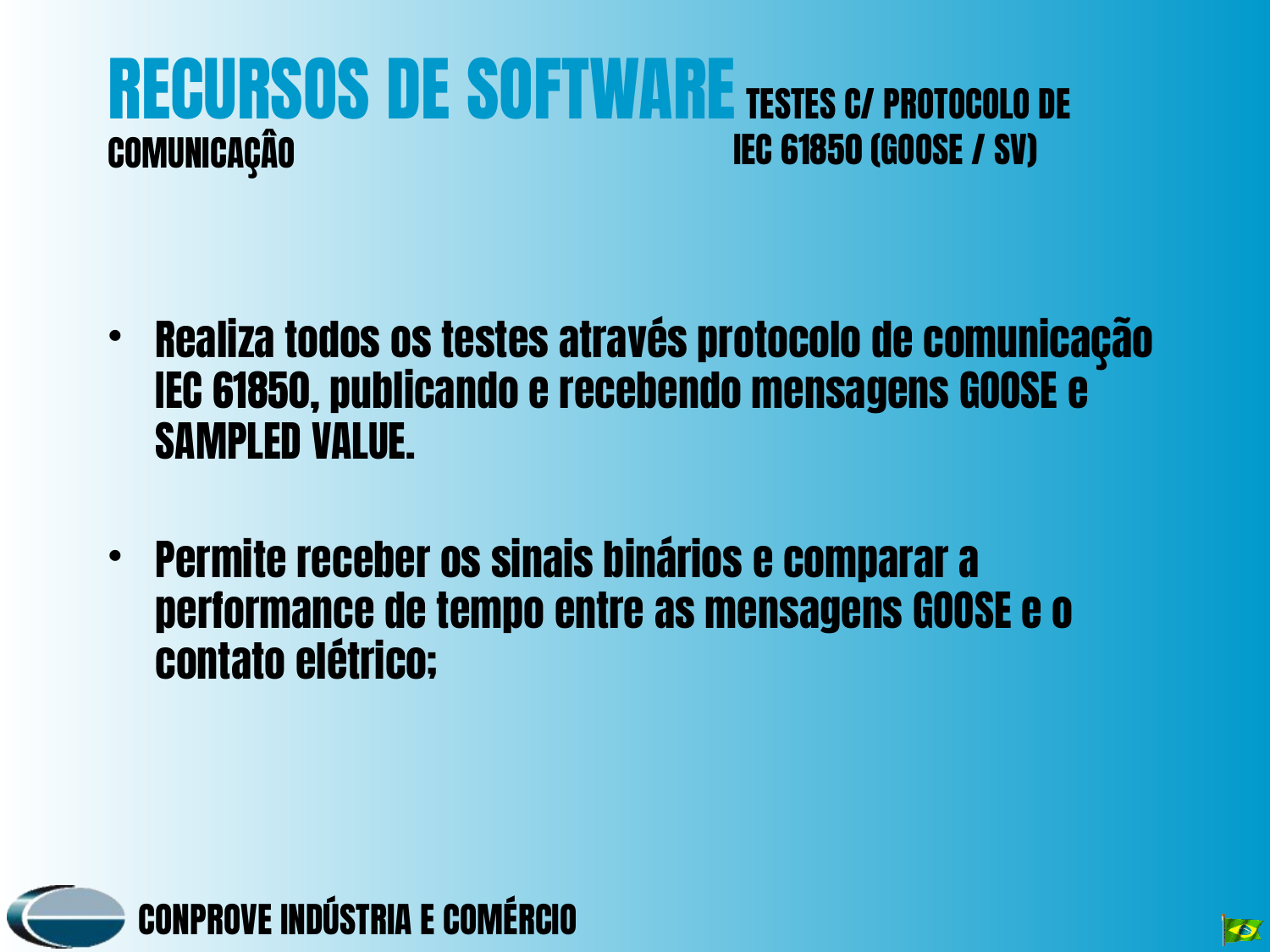

RECURSOS DE SOFTWARE TESTES C/ PROTOCOLO DE COMUNICAÇÂO
IEC 61850 (GOOSE / SV)
Realiza todos os testes através protocolo de comunicação IEC 61850, publicando e recebendo mensagens GOOSE e SAMPLED VALUE.

Permite receber os sinais binários e comparar a performance de tempo entre as mensagens GOOSE e o contato elétrico;